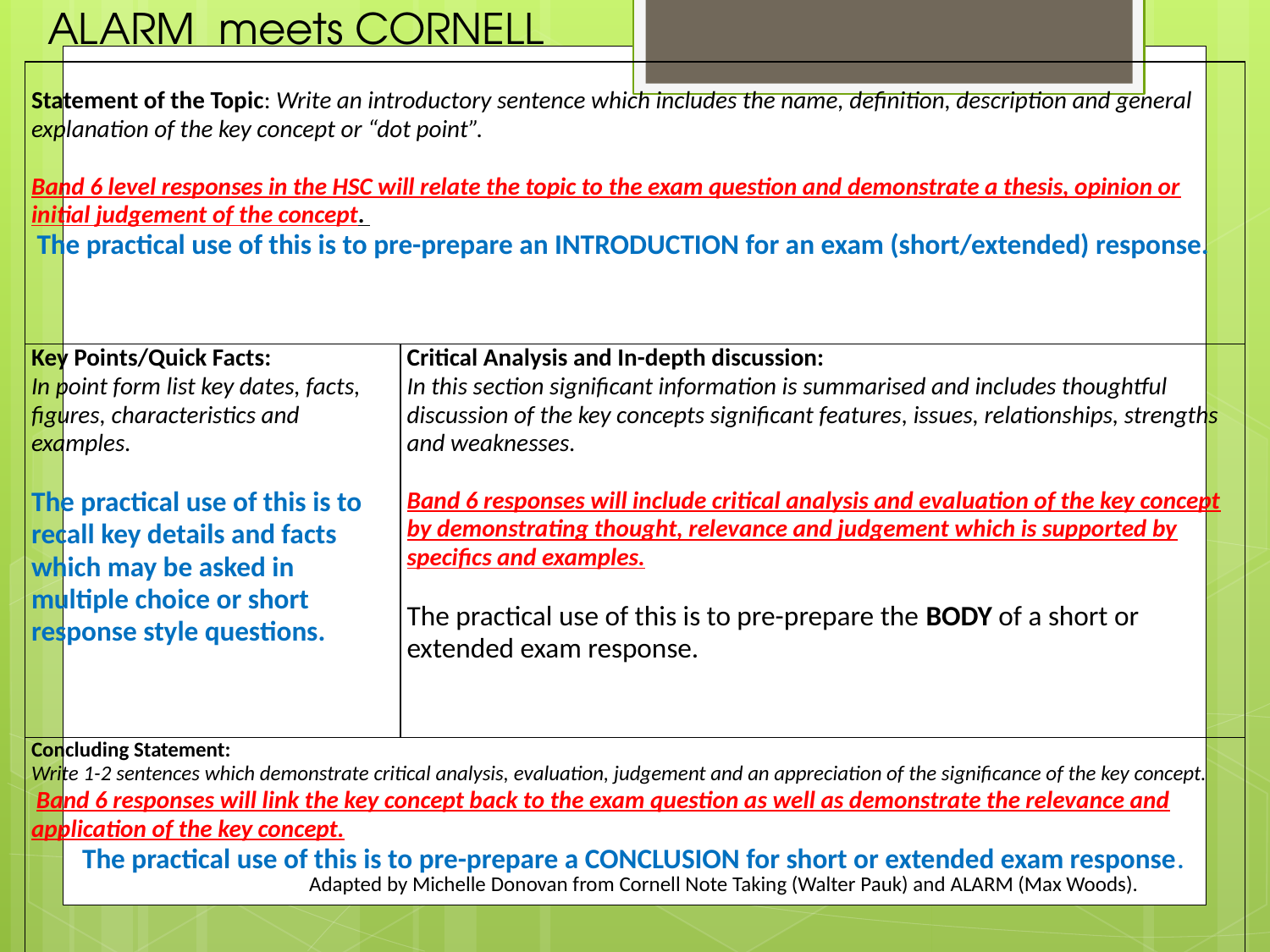

ALARM  meets CORNELL
| Statement of the Topic: Write an introductory sentence which includes the name, definition, description and general explanation of the key concept or “dot point”.   Band 6 level responses in the HSC will relate the topic to the exam question and demonstrate a thesis, opinion or initial judgement of the concept.  The practical use of this is to pre-prepare an INTRODUCTION for an exam (short/extended) response. |  |
| --- | --- |
| Key Points/Quick Facts: In point form list key dates, facts, figures, characteristics and examples.   The practical use of this is to recall key details and facts which may be asked in multiple choice or short response style questions. | Critical Analysis and In-depth discussion: In this section significant information is summarised and includes thoughtful discussion of the key concepts significant features, issues, relationships, strengths and weaknesses.   Band 6 responses will include critical analysis and evaluation of the key concept by demonstrating thought, relevance and judgement which is supported by specifics and examples.   The practical use of this is to pre-prepare the BODY of a short or extended exam response. |
| Concluding Statement: Write 1-2 sentences which demonstrate critical analysis, evaluation, judgement and an appreciation of the significance of the key concept.  Band 6 responses will link the key concept back to the exam question as well as demonstrate the relevance and application of the key concept. The practical use of this is to pre-prepare a CONCLUSION for short or extended exam response.  Adapted by Michelle Donovan from Cornell Note Taking (Walter Pauk) and ALARM (Max Woods). |  |